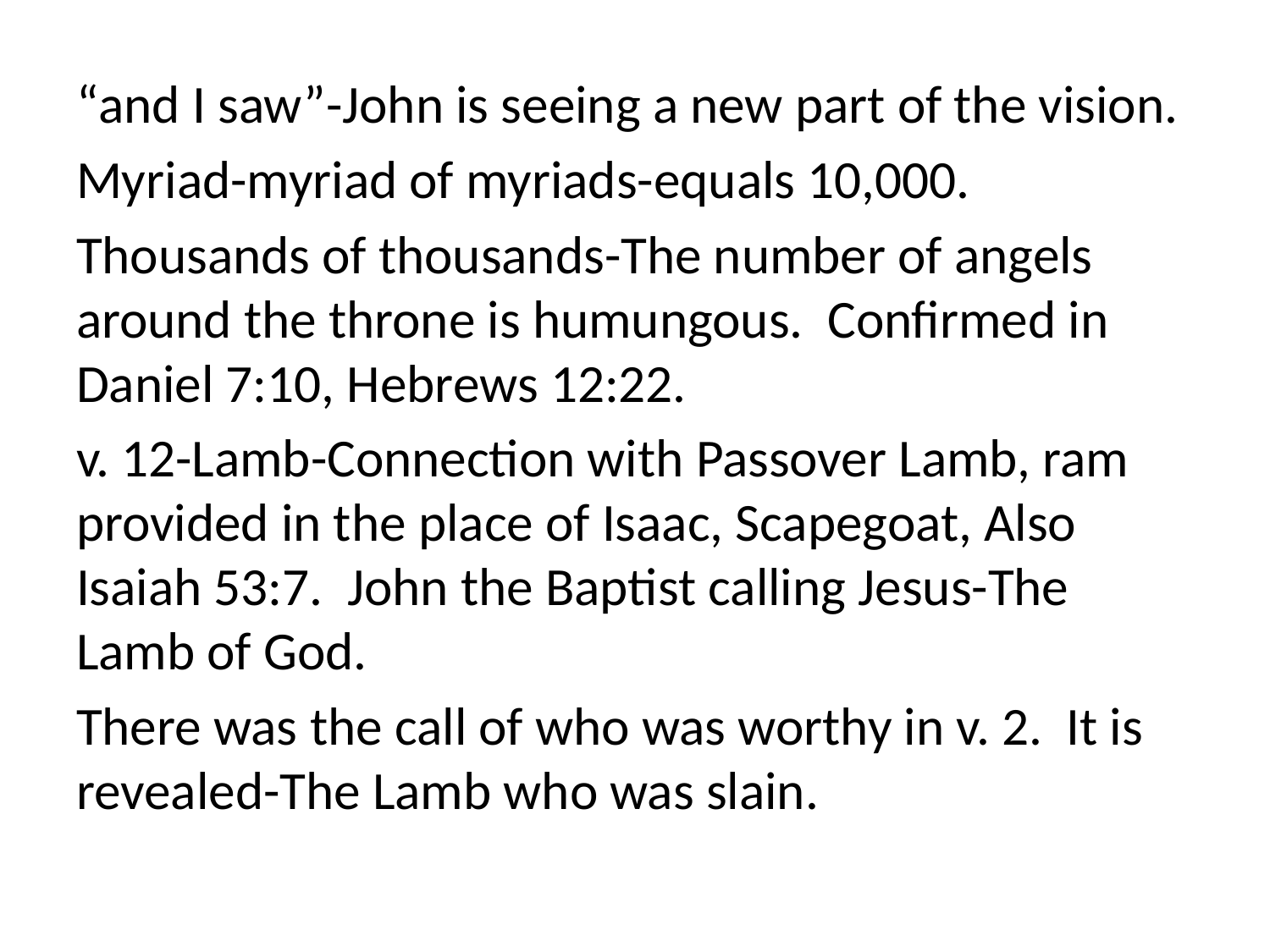

“and I saw”-John is seeing a new part of the vision.
Myriad-myriad of myriads-equals 10,000.
Thousands of thousands-The number of angels around the throne is humungous.  Confirmed in Daniel 7:10, Hebrews 12:22.
v. 12-Lamb-Connection with Passover Lamb, ram provided in the place of Isaac, Scapegoat, Also Isaiah 53:7.  John the Baptist calling Jesus-The Lamb of God.
There was the call of who was worthy in v. 2.  It is revealed-The Lamb who was slain.